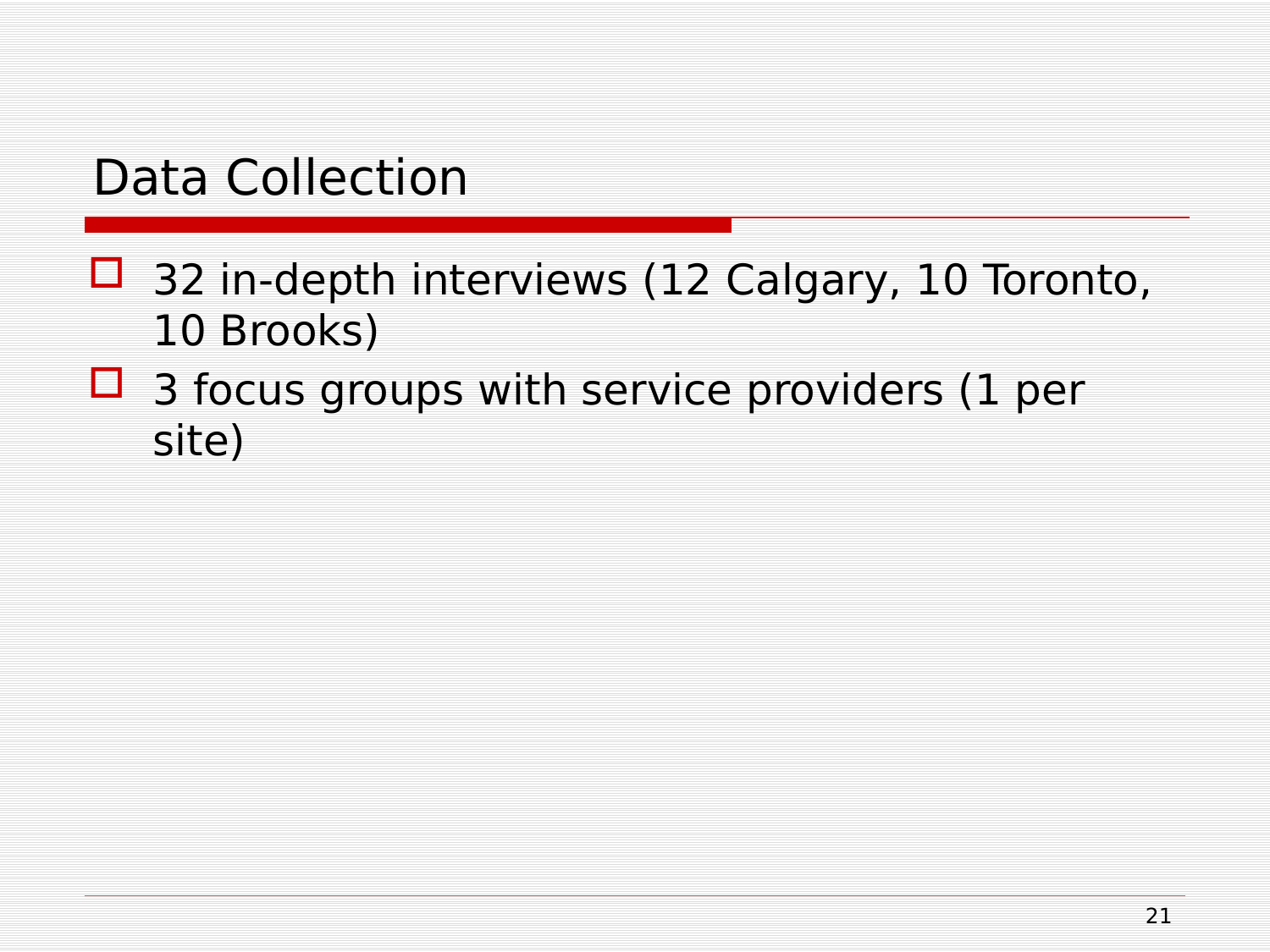

# Data Collection
32 in-depth interviews (12 Calgary, 10 Toronto, 10 Brooks)
3 focus groups with service providers (1 per site)

21